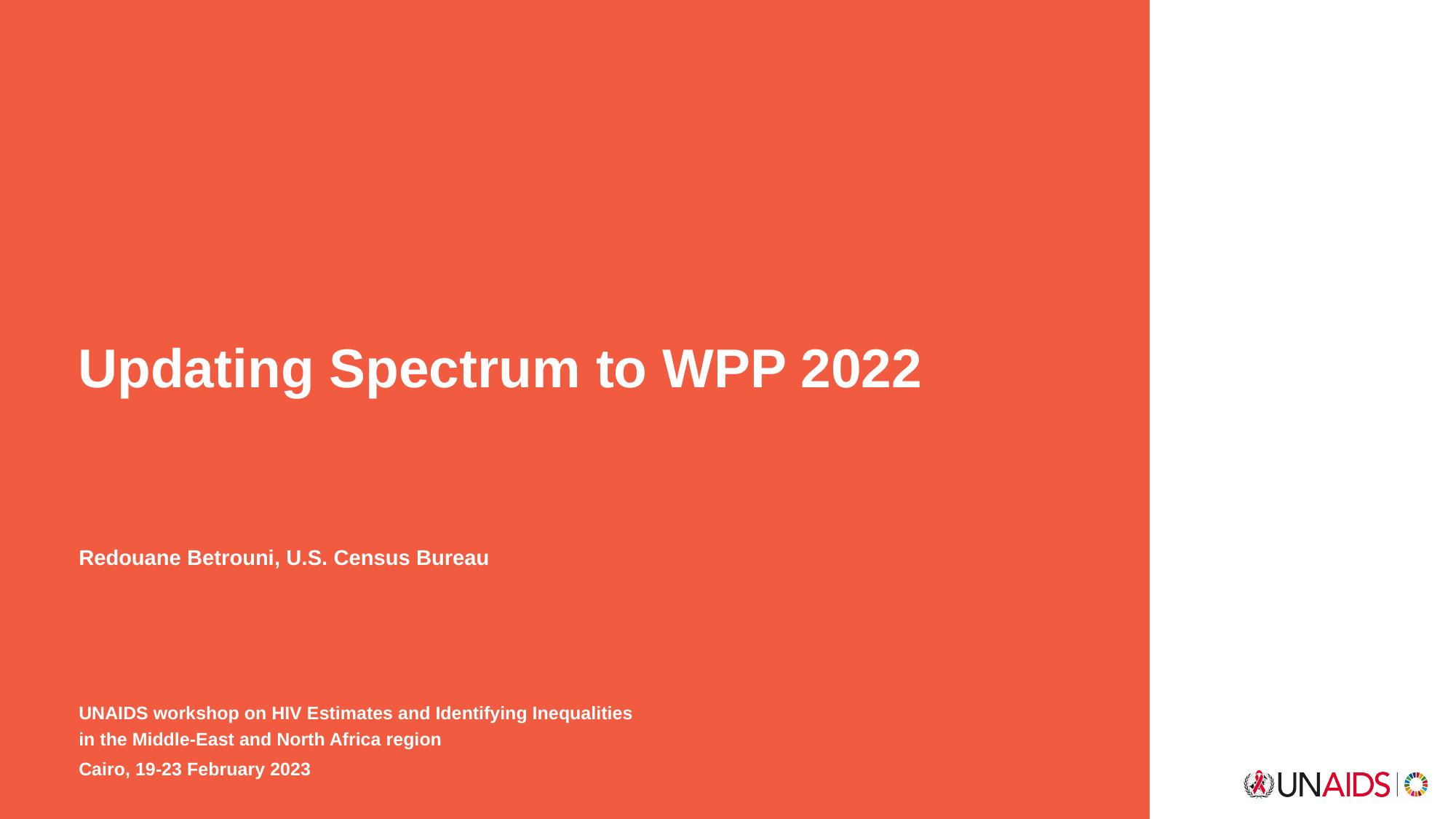

Updating Spectrum to WPP 2022
Redouane Betrouni, U.S. Census Bureau
UNAIDS workshop on HIV Estimates and Identifying Inequalities
in the Middle-East and North Africa region
Cairo, 19-23 February 2023